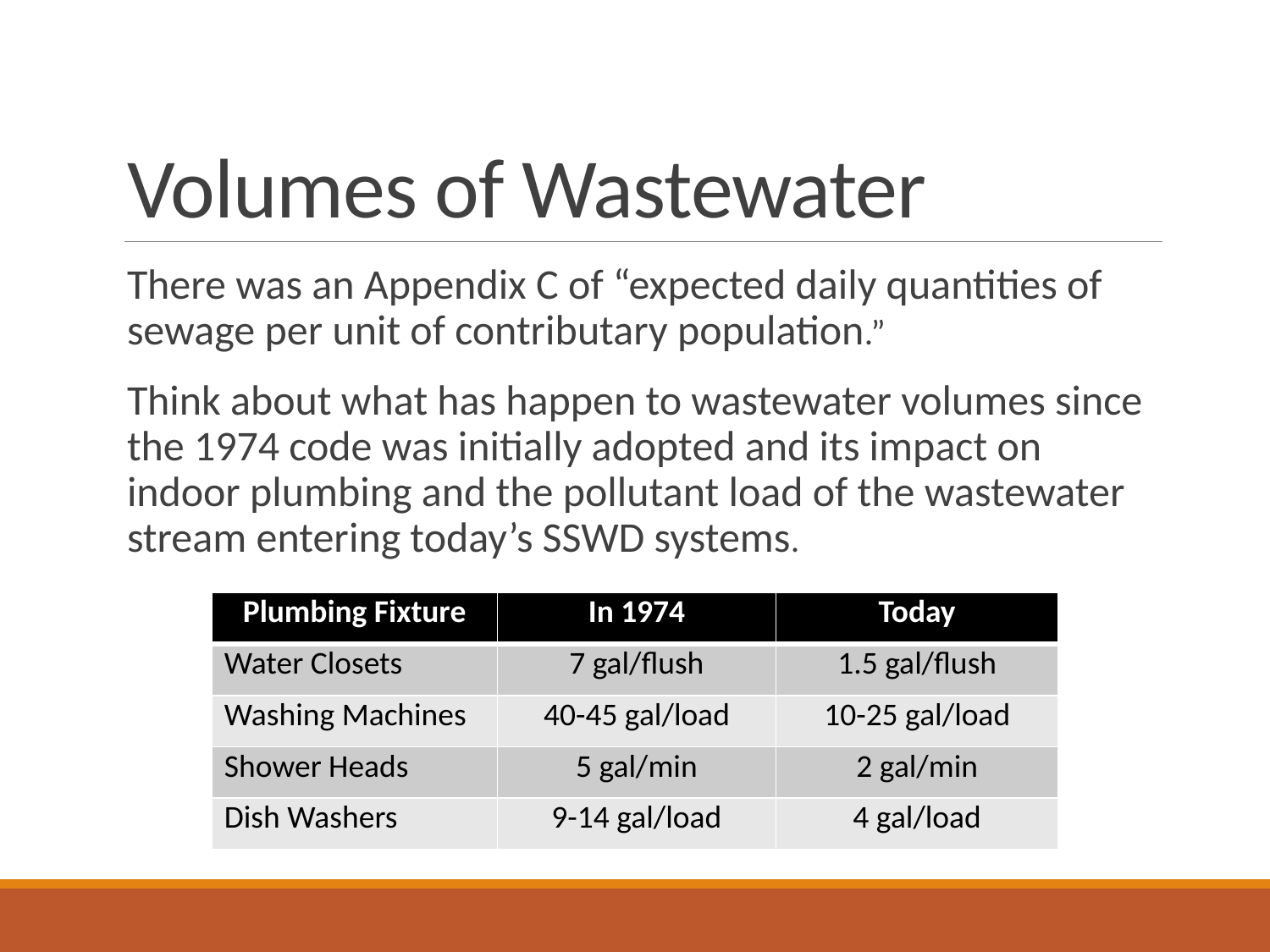

# Volumes of Wastewater
There was an Appendix C of “expected daily quantities of sewage per unit of contributary population.”
Think about what has happen to wastewater volumes since the 1974 code was initially adopted and its impact on indoor plumbing and the pollutant load of the wastewater stream entering today’s SSWD systems.
| Plumbing Fixture | In 1974 | Today |
| --- | --- | --- |
| Water Closets | 7 gal/flush | 1.5 gal/flush |
| Washing Machines | 40-45 gal/load | 10-25 gal/load |
| Shower Heads | 5 gal/min | 2 gal/min |
| Dish Washers | 9-14 gal/load | 4 gal/load |